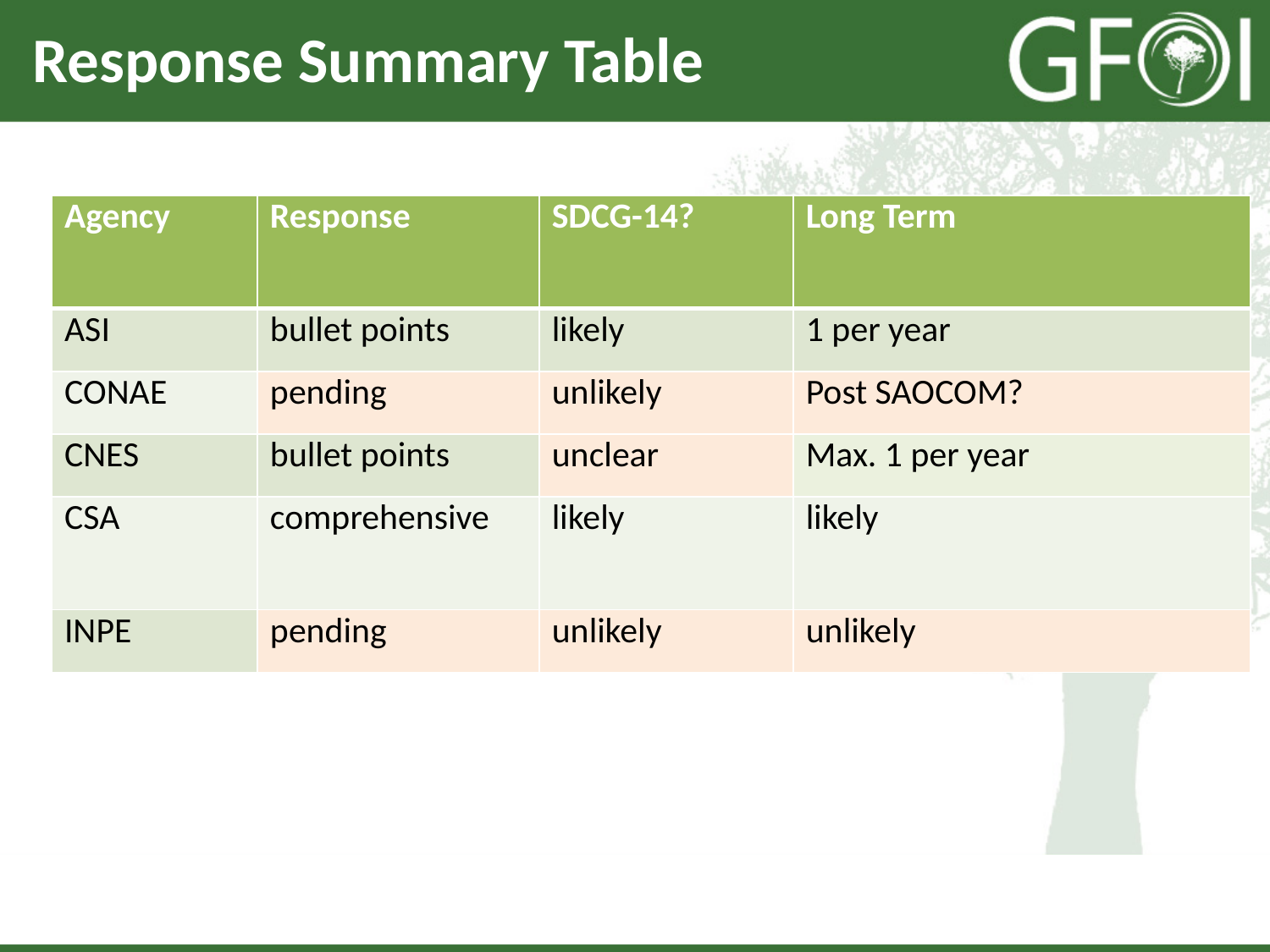

# Response Summary Table
| Agency | Response | SDCG-14? | Long Term |
| --- | --- | --- | --- |
| ASI | bullet points | likely | 1 per year |
| CONAE | pending | unlikely | Post SAOCOM? |
| CNES | bullet points | unclear | Max. 1 per year |
| CSA | comprehensive | likely | likely |
| INPE | pending | unlikely | unlikely |
SDCG-8
DLR, Bonn, Germany
September 23rd-25th 2015

4